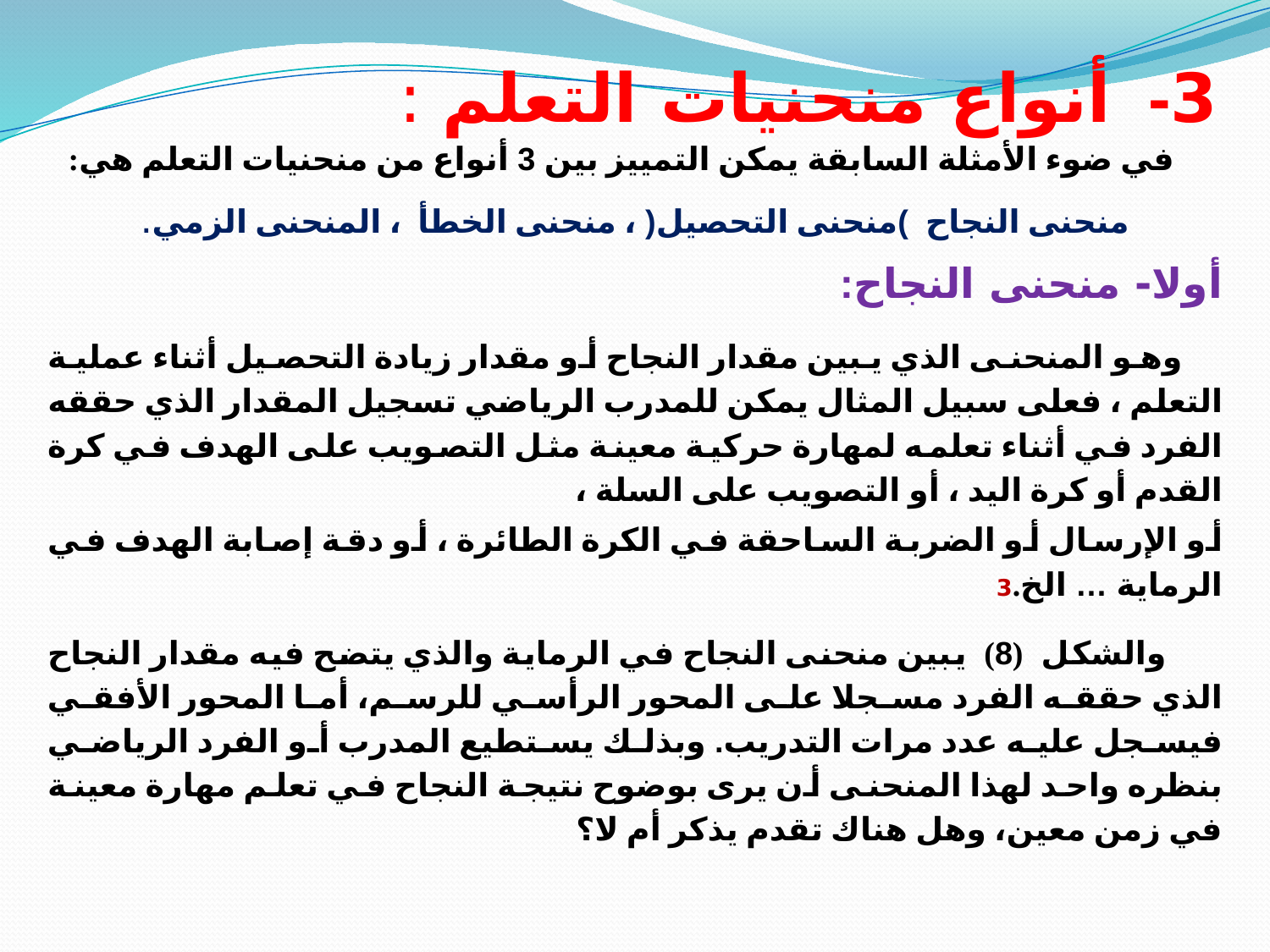

# 3-  أنواع منحنيات التعلم :
      في ضوء الأمثلة السابقة يمكن التمييز بين 3 أنواع من منحنيات التعلم هي:
منحنى النجاح  )منحنى التحصيل( ، منحنى الخطأ  ، المنحنى الزمي.
أولا- منحنى النجاح:

     وهو المنحنى الذي يبين مقدار النجاح أو مقدار زيادة التحصيل أثناء عملية التعلم ، فعلى سبيل المثال يمكن للمدرب الرياضي تسجيل المقدار الذي حققه الفرد في أثناء تعلمه لمهارة حركية معينة مثل التصويب على الهدف في كرة القدم أو كرة اليد ، أو التصويب على السلة ،
أو الإرسال أو الضربة الساحقة في الكرة الطائرة ، أو دقة إصابة الهدف في الرماية … الخ.3

       والشكل  (8)  يبين منحنى النجاح في الرماية والذي يتضح فيه مقدار النجاح الذي حققه الفرد مسجلا على المحور الرأسي للرسم، أما المحور الأفقي فيسجل عليه عدد مرات التدريب. وبذلك يستطيع المدرب أو الفرد الرياضي بنظره واحد لهذا المنحنى أن يرى بوضوح نتيجة النجاح في تعلم مهارة معينة في زمن معين، وهل هناك تقدم يذكر أم لا؟